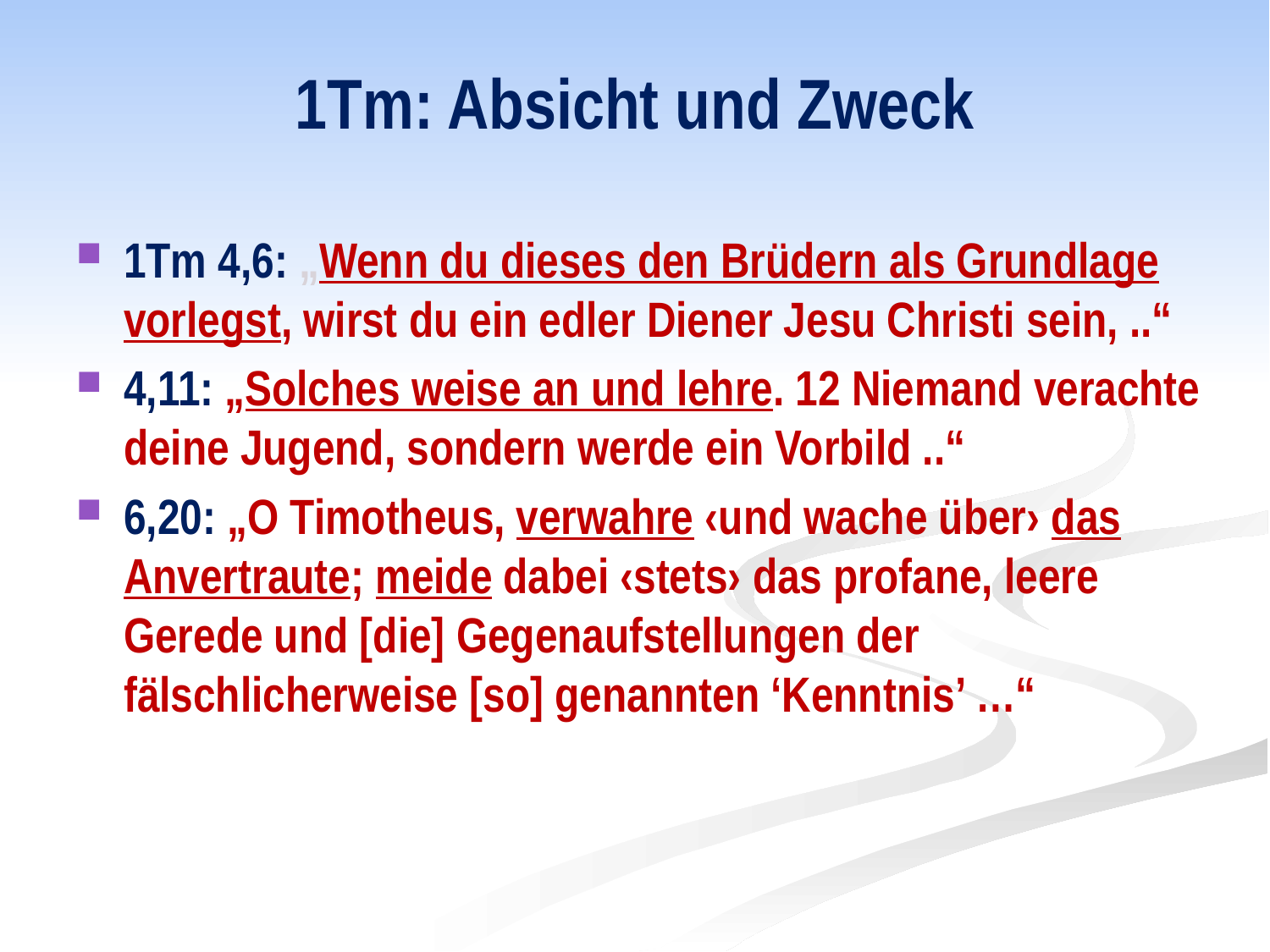

# 1Tm: Absicht und Zweck
1Tm 4,6: „Wenn du dieses den Brüdern als Grundlage vorlegst, wirst du ein edler Diener Jesu Christi sein, ..“
4,11: „Solches weise an und lehre. 12 Niemand verachte deine Jugend, sondern werde ein Vorbild ..“
6,20: „O Timotheus, verwahre ‹und wache über› das Anvertraute; meide dabei ‹stets› das profane, leere Gerede und [die] Gegenaufstellungen der fälschlicherweise [so] genannten ‘Kenntnis’ …“